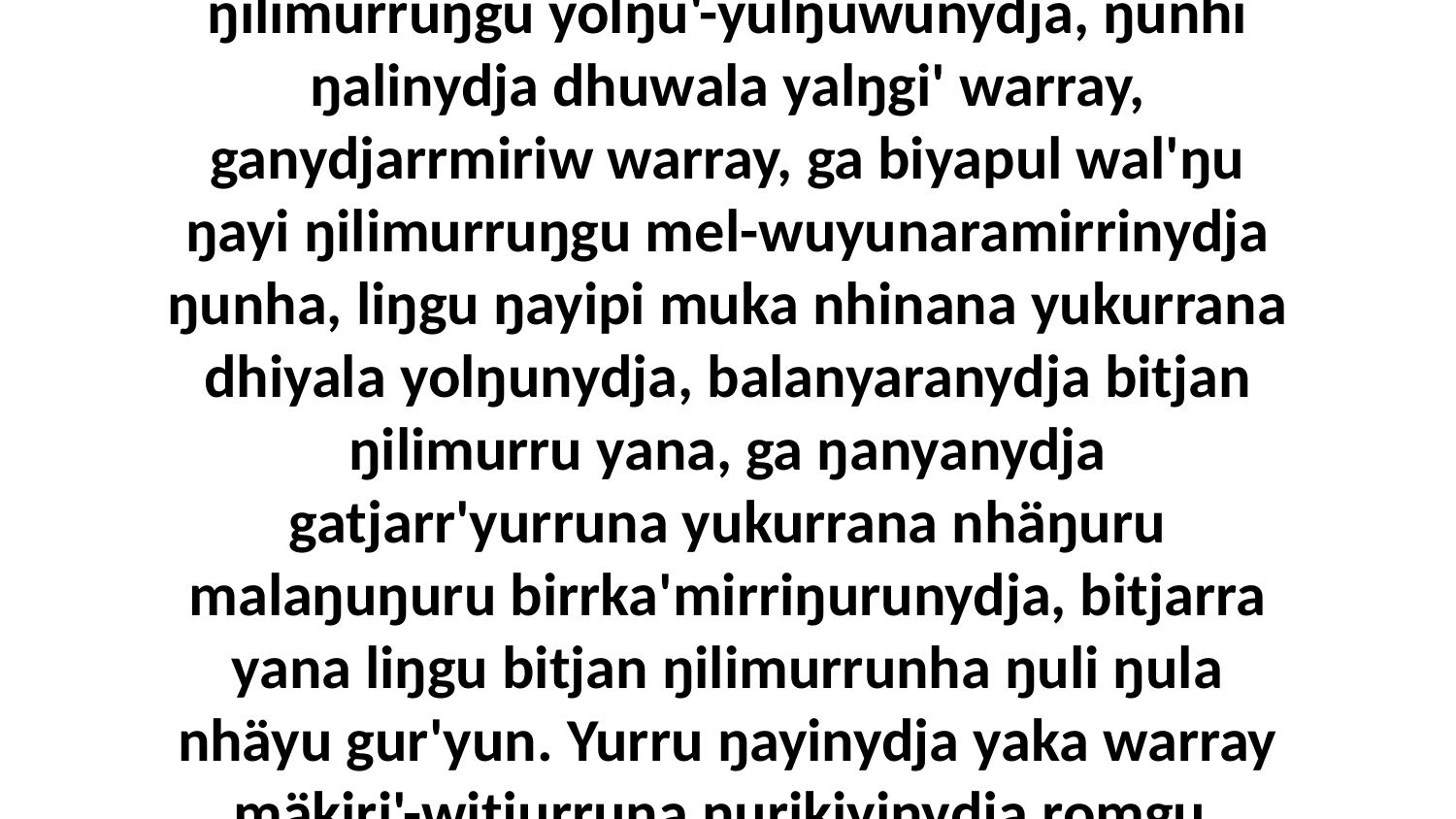

15 Ŋayinydja ŋunhi ŋilimurruŋgunydja ḻiya-ŋärra'mirri yolŋu marŋgina ŋayi ŋilimurruŋgu yolŋu'-yulŋuwunydja, ŋunhi ŋalinydja dhuwala yalŋgi' warray, ganydjarrmiriw warray, ga biyapul wal'ŋu ŋayi ŋilimurruŋgu mel-wuyunaramirrinydja ŋunha, liŋgu ŋayipi muka nhinana yukurrana dhiyala yolŋunydja, balanyaranydja bitjan ŋilimurru yana, ga ŋanyanydja gatjarr'yurruna yukurrana nhäŋuru malaŋuŋuru birrka'mirriŋurunydja, bitjarra yana liŋgu bitjan ŋilimurrunha ŋuli ŋula nhäyu gur'yun. Yurru ŋayinydja yaka warray mäkiri'-witjurruna ŋurikiyinydja romgu, bäyŋu warray, yaka ŋayi djäma ŋula nhä yätjtja.